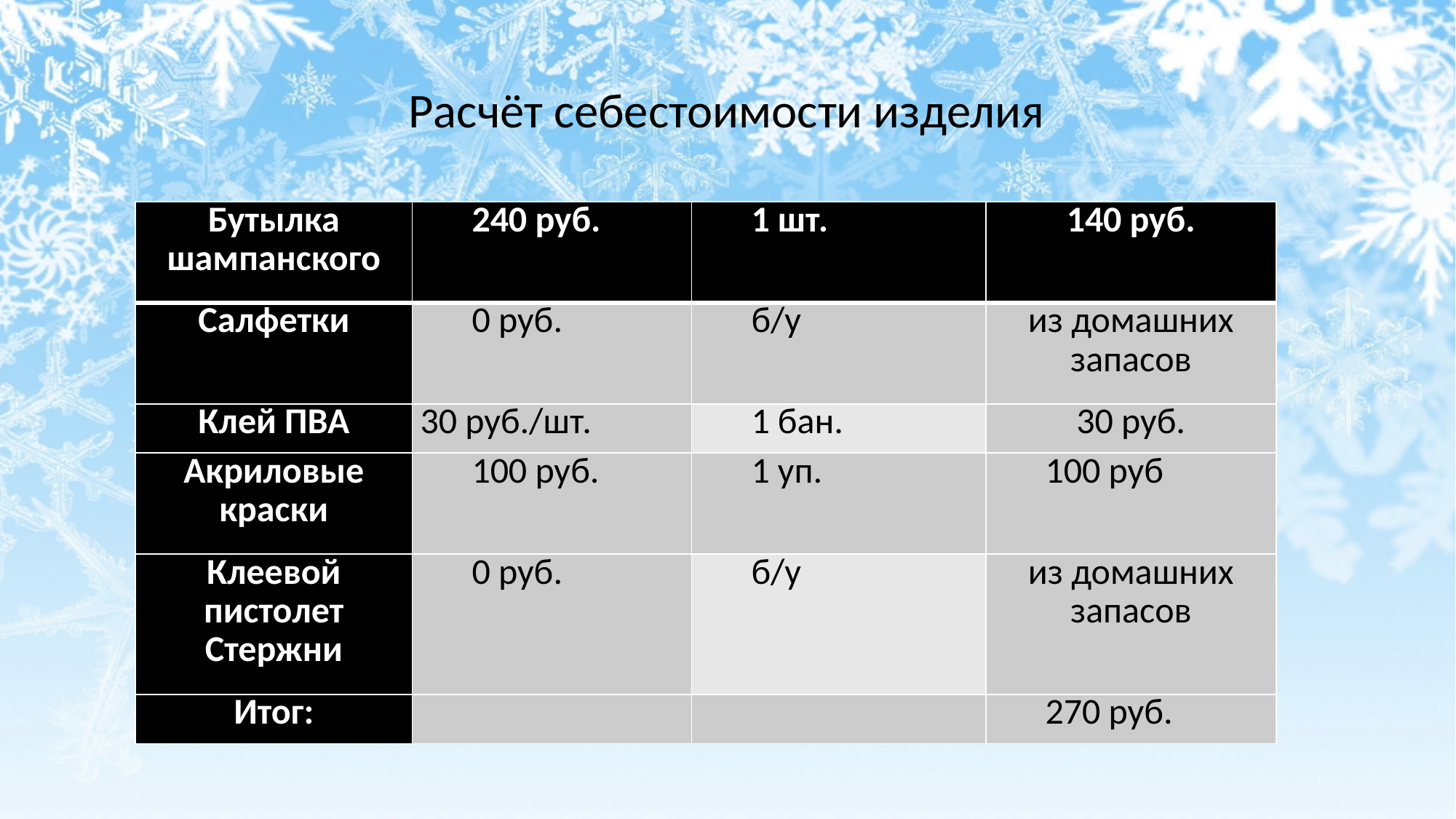

Расчёт себестоимости изделия
| Бутылка шампанского | 240 руб. | 1 шт. | 140 руб. |
| --- | --- | --- | --- |
| Салфетки | 0 руб. | б/у | из домашних запасов |
| Клей ПВА | 30 руб./шт. | 1 бан. | 30 руб. |
| Акриловые краски | 100 руб. | 1 уп. | 100 руб |
| Клеевой пистолет Стержни | 0 руб. | б/у | из домашних запасов |
| Итог: |  |  | 270 руб. |